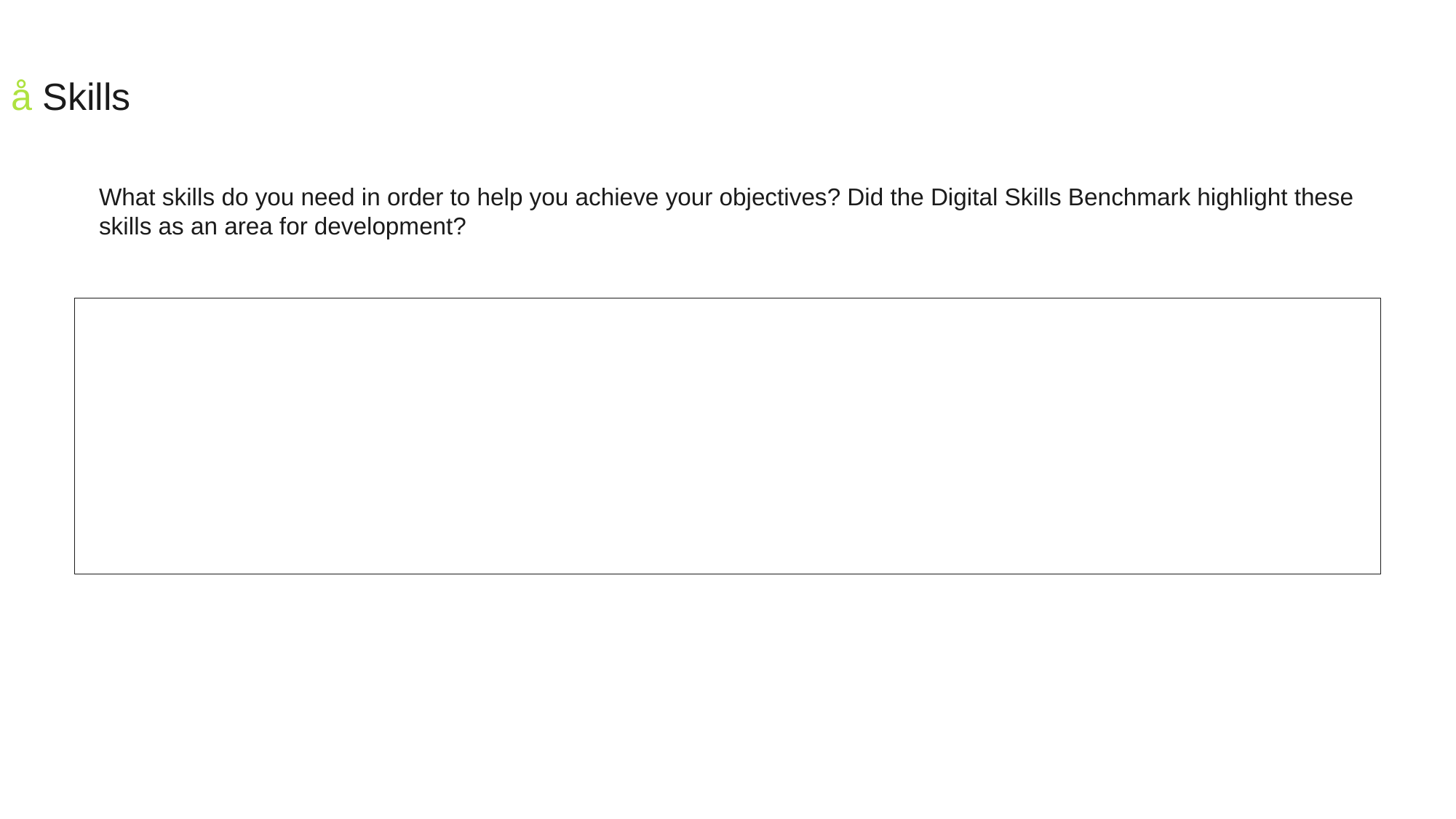

å Skills
What skills do you need in order to help you achieve your objectives? Did the Digital Skills Benchmark highlight these skills as an area for development?

24